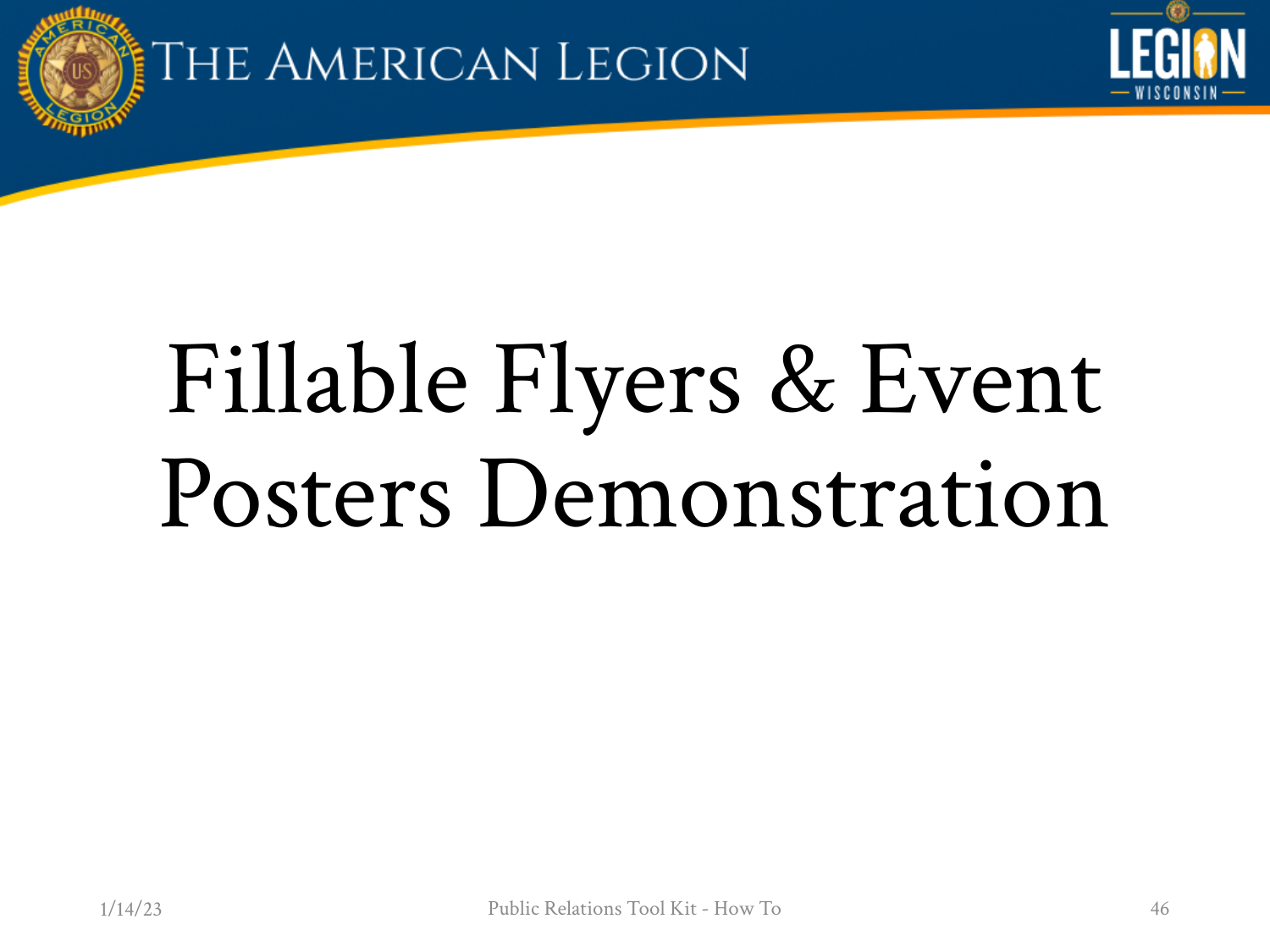

# Fillable Flyers & Event Posters Demonstration

1/14/23
Public Relations Tool Kit - How To
46